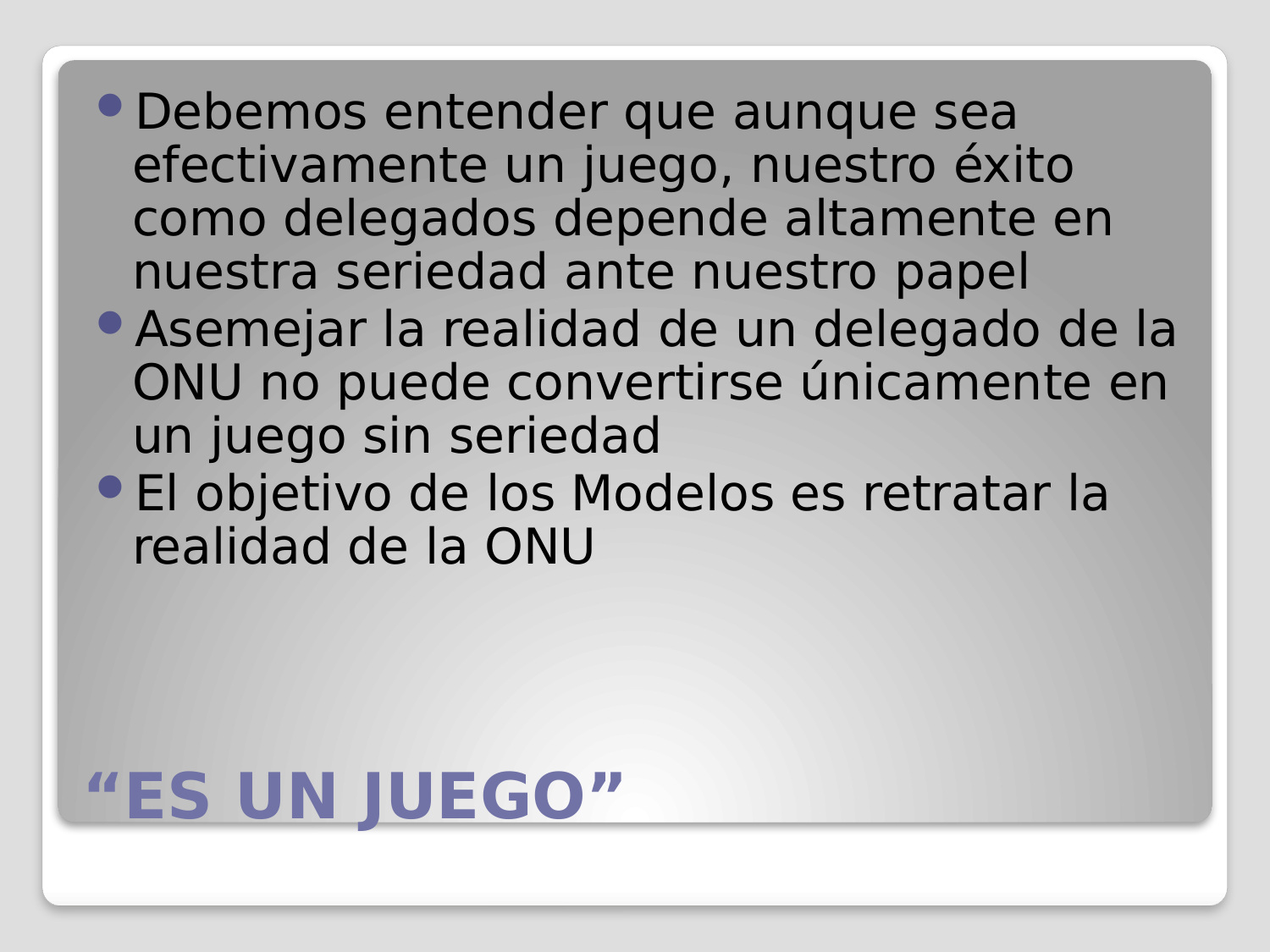

Debemos entender que aunque sea efectivamente un juego, nuestro éxito como delegados depende altamente en nuestra seriedad ante nuestro papel
Asemejar la realidad de un delegado de la ONU no puede convertirse únicamente en un juego sin seriedad
El objetivo de los Modelos es retratar la realidad de la ONU
# “ES UN JUEGO”